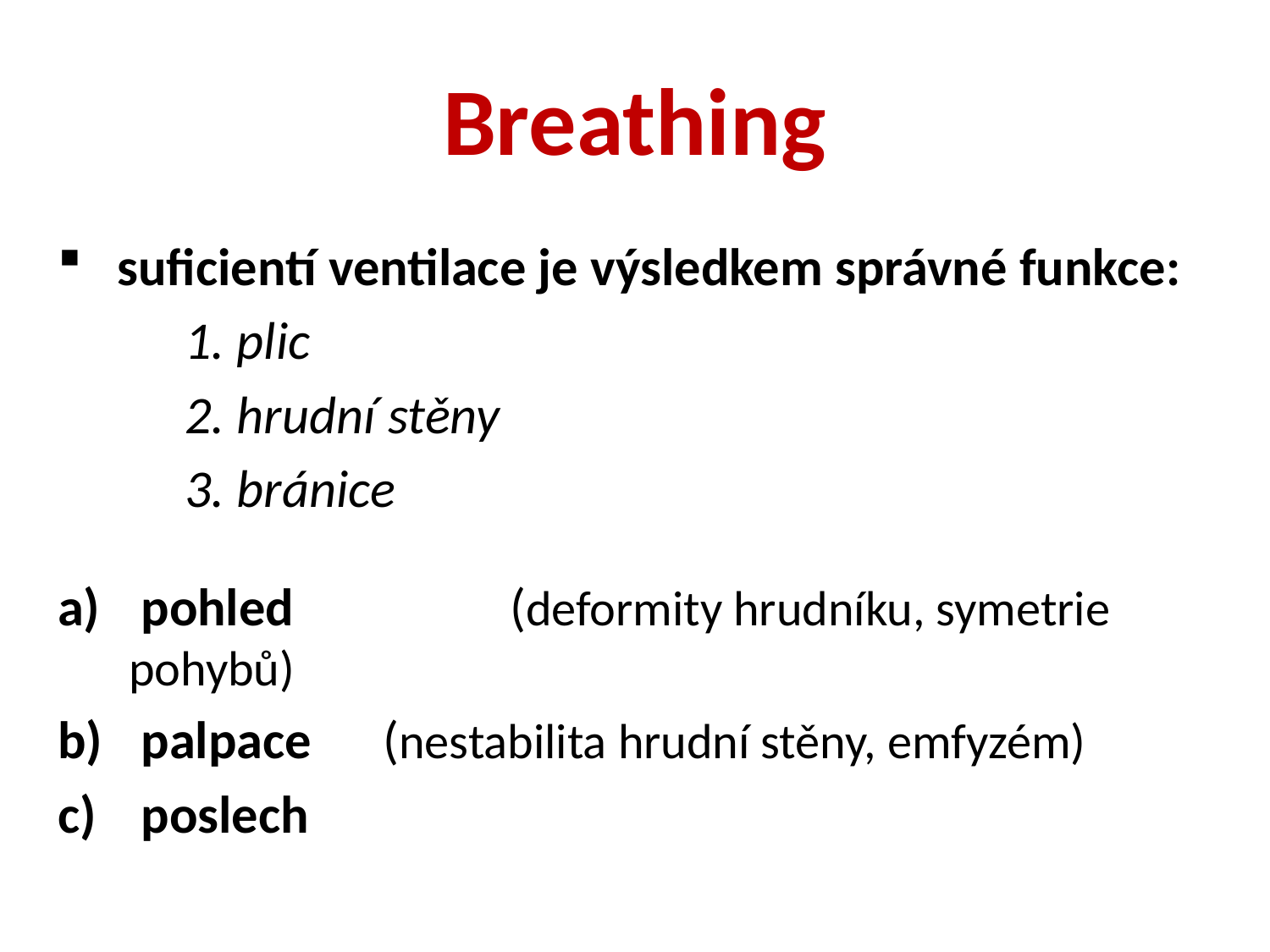

# Breathing
 suficientí ventilace je výsledkem správné funkce:
	1. plic
	2. hrudní stěny
	3. bránice

 pohled		(deformity hrudníku, symetrie pohybů)
 palpace	(nestabilita hrudní stěny, emfyzém)
 poslech